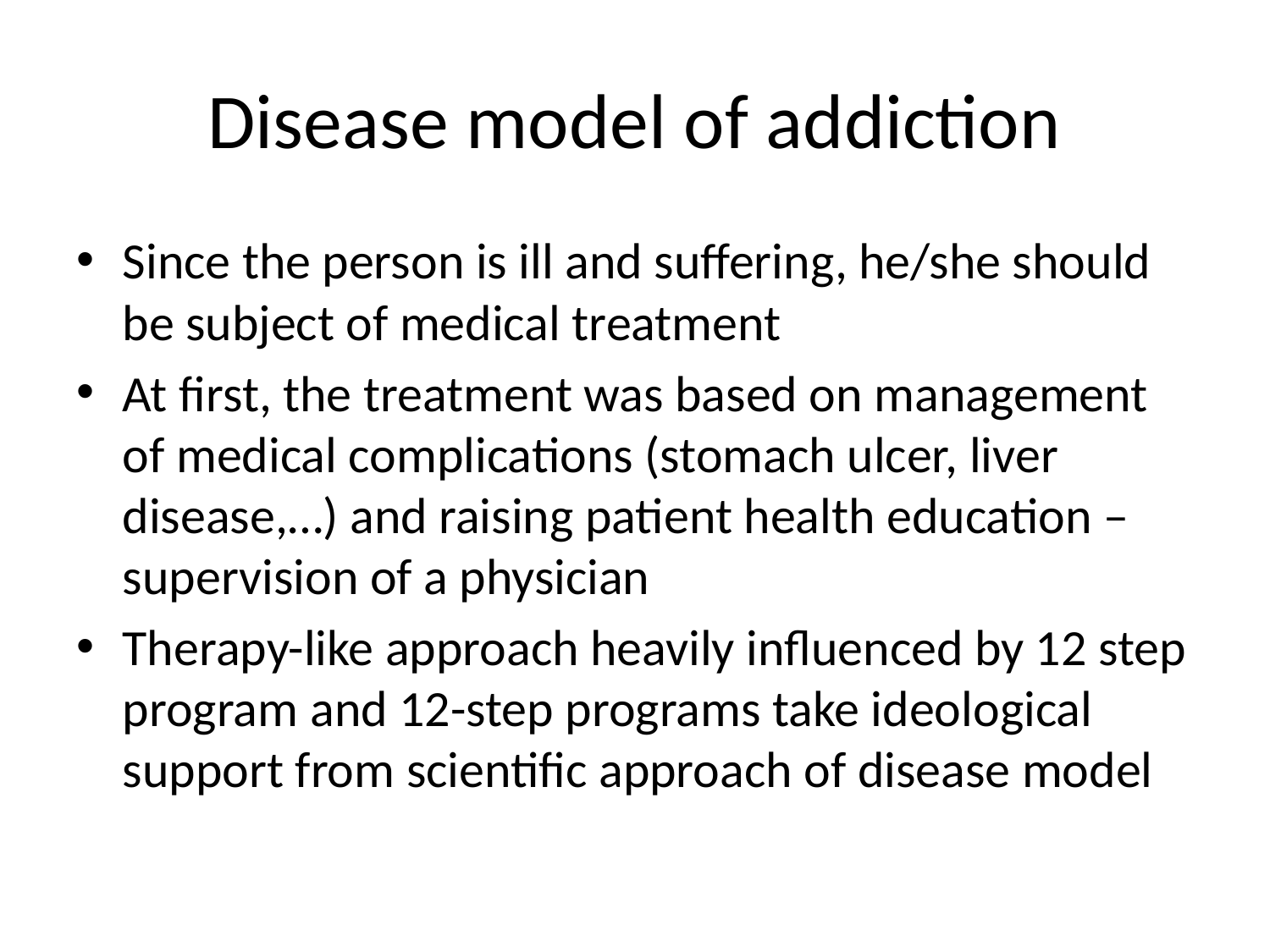

# Disease model of addiction
Since the person is ill and suffering, he/she should be subject of medical treatment
At first, the treatment was based on management of medical complications (stomach ulcer, liver disease,…) and raising patient health education – supervision of a physician
Therapy-like approach heavily influenced by 12 step program and 12-step programs take ideological support from scientific approach of disease model